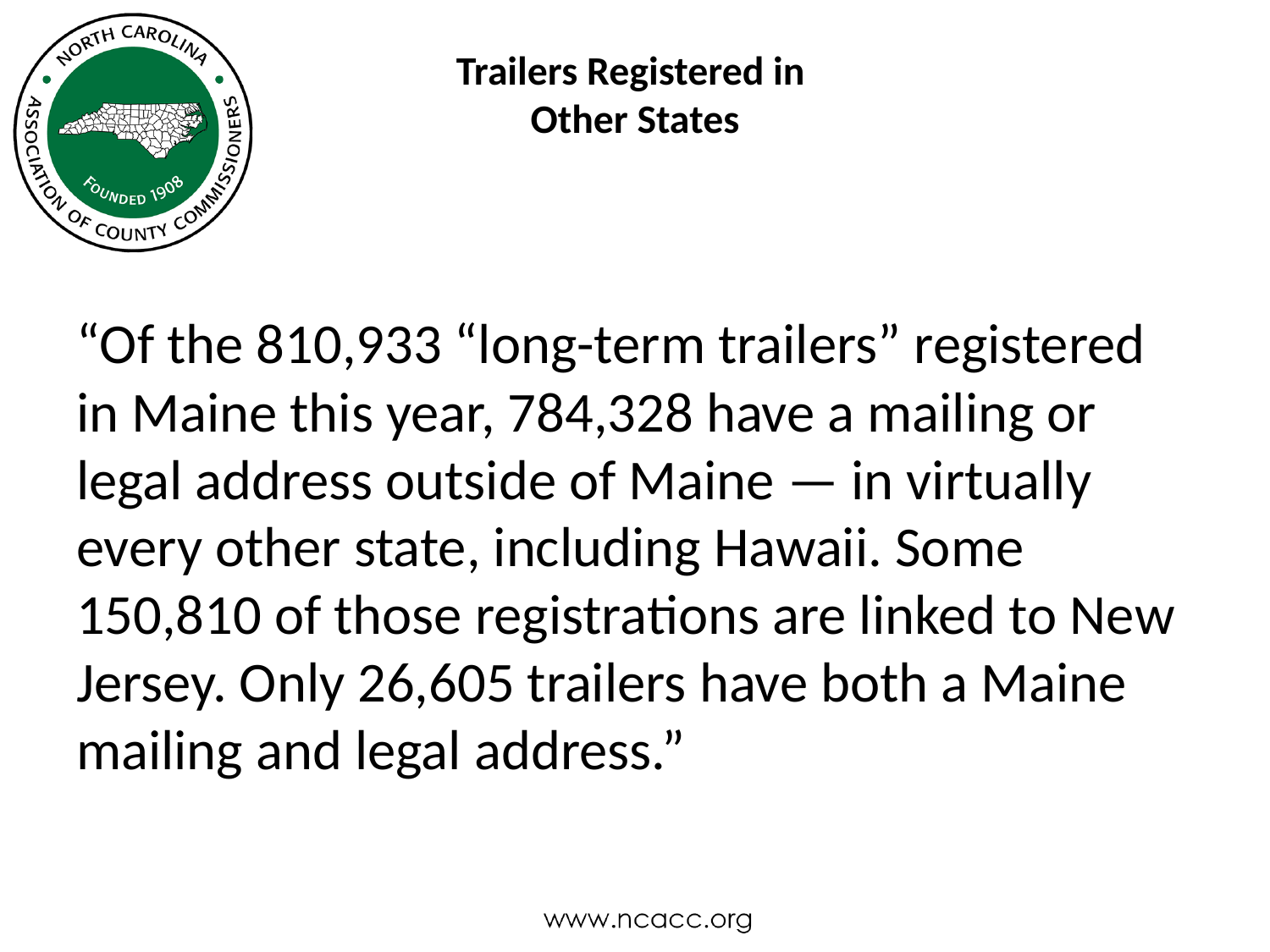

# Trailers Registered in Other States

“Of the 810,933 “long-term trailers” registered in Maine this year, 784,328 have a mailing or legal address outside of Maine — in virtually every other state, including Hawaii. Some 150,810 of those registrations are linked to New Jersey. Only 26,605 trailers have both a Maine mailing and legal address.”